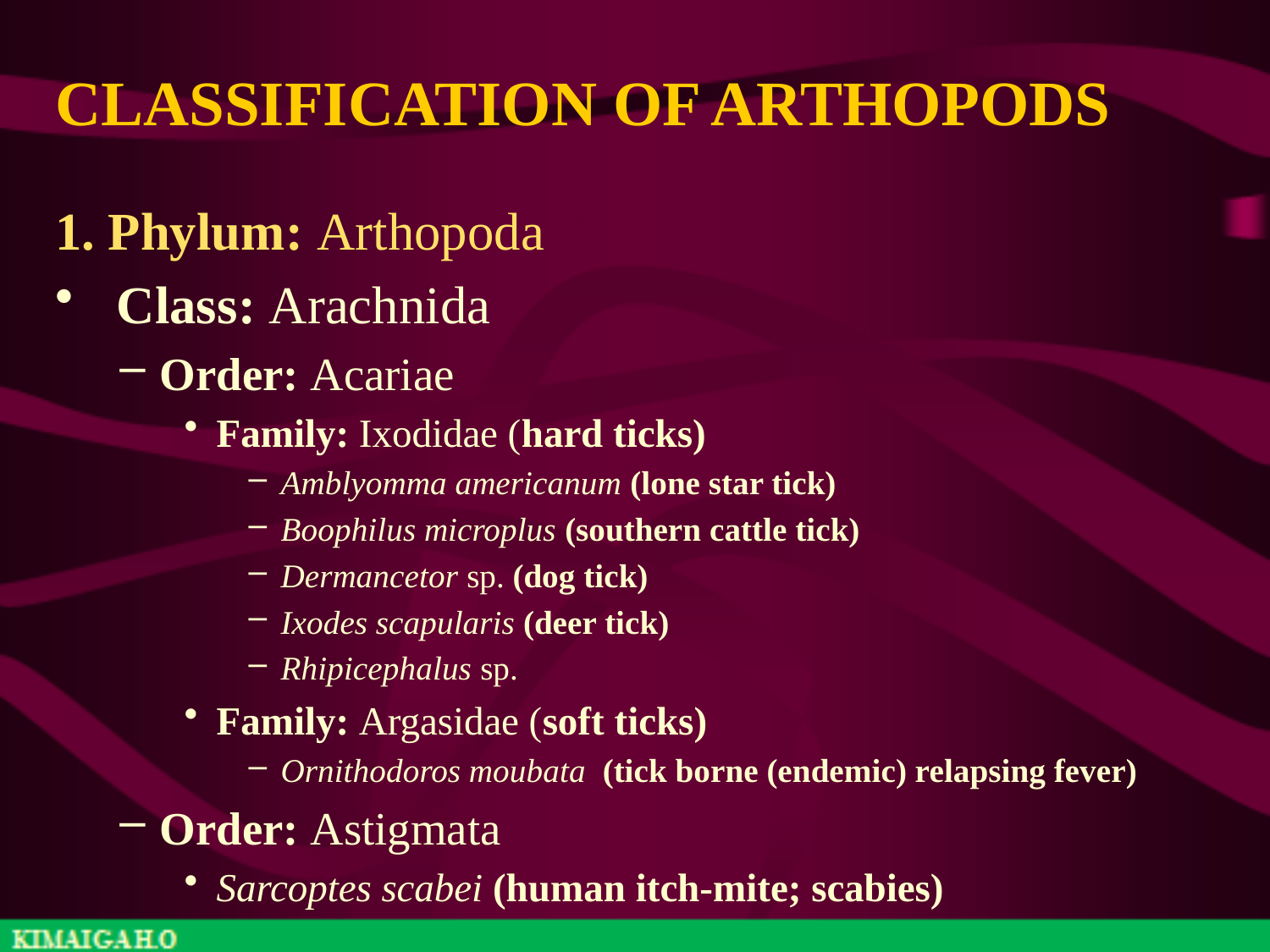

# CLASSIFICATION OF ARTHOPODS
1. Phylum: Arthopoda
 Class: Arachnida
Order: Acariae
Family: Ixodidae (hard ticks)
Amblyomma americanum (lone star tick)
Boophilus microplus (southern cattle tick)
Dermancetor sp. (dog tick)
Ixodes scapularis (deer tick)
Rhipicephalus sp.
Family: Argasidae (soft ticks)
Ornithodoros moubata  (tick borne (endemic) relapsing fever)
Order: Astigmata
Sarcoptes scabei (human itch-mite; scabies)